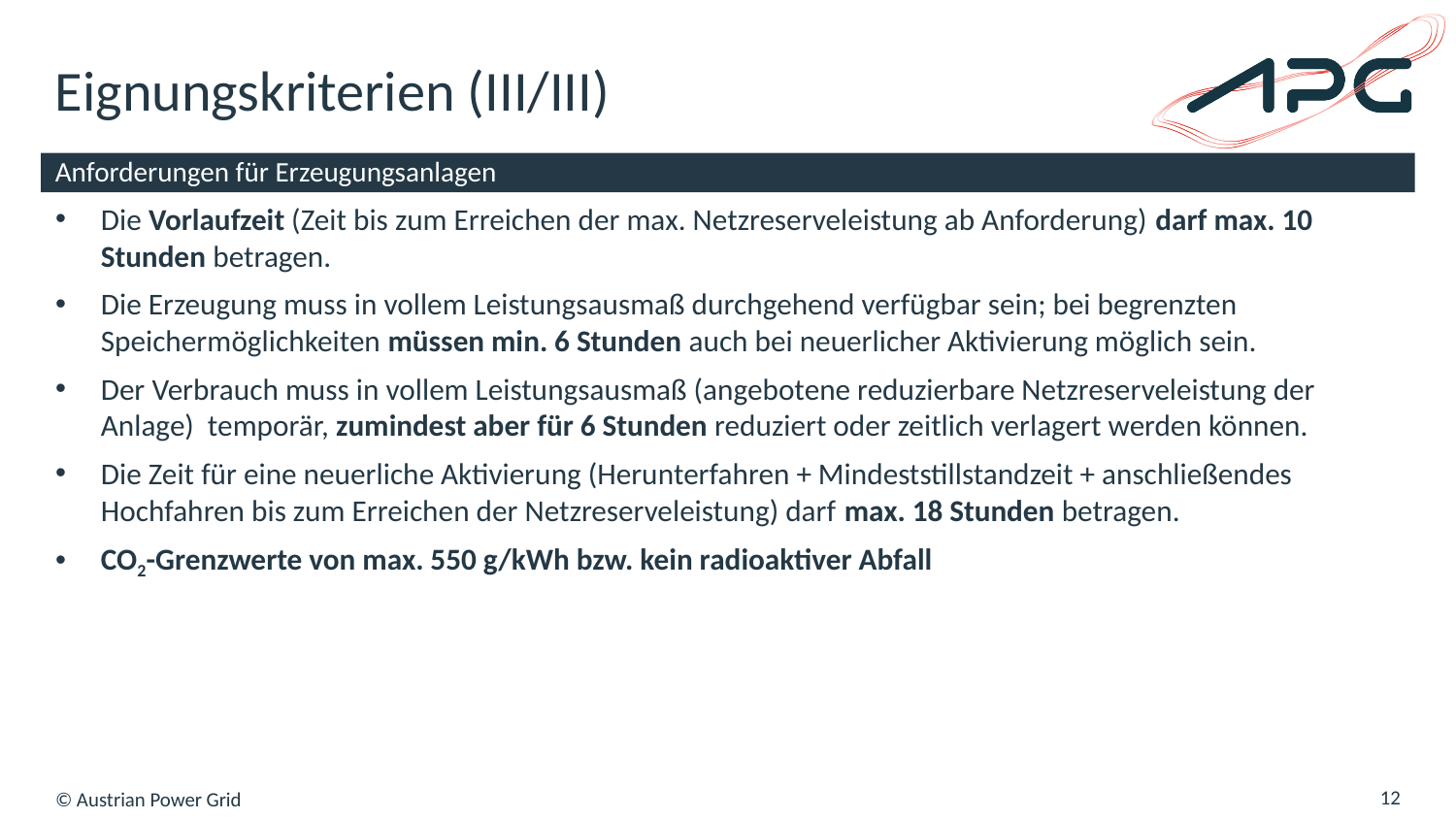

# Eignungskriterien (III/III)
Anforderungen für Erzeugungsanlagen

Die Vorlaufzeit (Zeit bis zum Erreichen der max. Netzreserveleistung ab Anforderung) darf max. 10 Stunden betragen.
Die Erzeugung muss in vollem Leistungsausmaß durchgehend verfügbar sein; bei begrenzten Speichermöglichkeiten müssen min. 6 Stunden auch bei neuerlicher Aktivierung möglich sein.
Der Verbrauch muss in vollem Leistungsausmaß (angebotene reduzierbare Netzreserveleistung der Anlage)  temporär, zumindest aber für 6 Stunden reduziert oder zeitlich verlagert werden können.
Die Zeit für eine neuerliche Aktivierung (Herunterfahren + Mindeststillstandzeit + anschließendes Hochfahren bis zum Erreichen der Netzreserveleistung) darf max. 18 Stunden betragen.
CO2-Grenzwerte von max. 550 g/kWh bzw. kein radioaktiver Abfall
© Austrian Power Grid
12